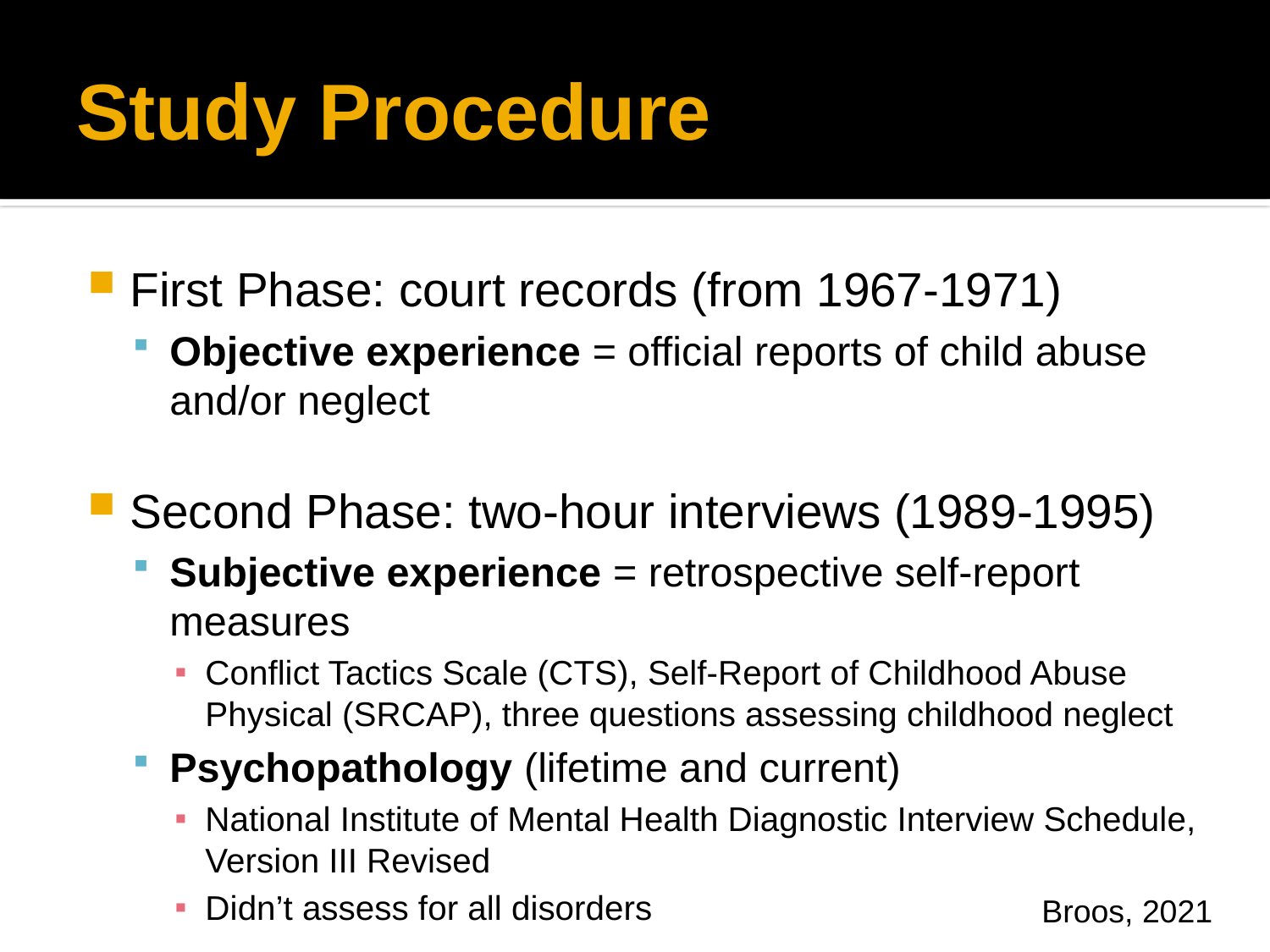

# Study Procedure
First Phase: court records (from 1967-1971)
Objective experience = official reports of child abuse and/or neglect

Second Phase: two-hour interviews (1989-1995)
Subjective experience = retrospective self-report measures
Conflict Tactics Scale (CTS), Self-Report of Childhood Abuse Physical (SRCAP), three questions assessing childhood neglect
Psychopathology (lifetime and current)
National Institute of Mental Health Diagnostic Interview Schedule, Version III Revised
Didn’t assess for all disorders

Broos, 2021